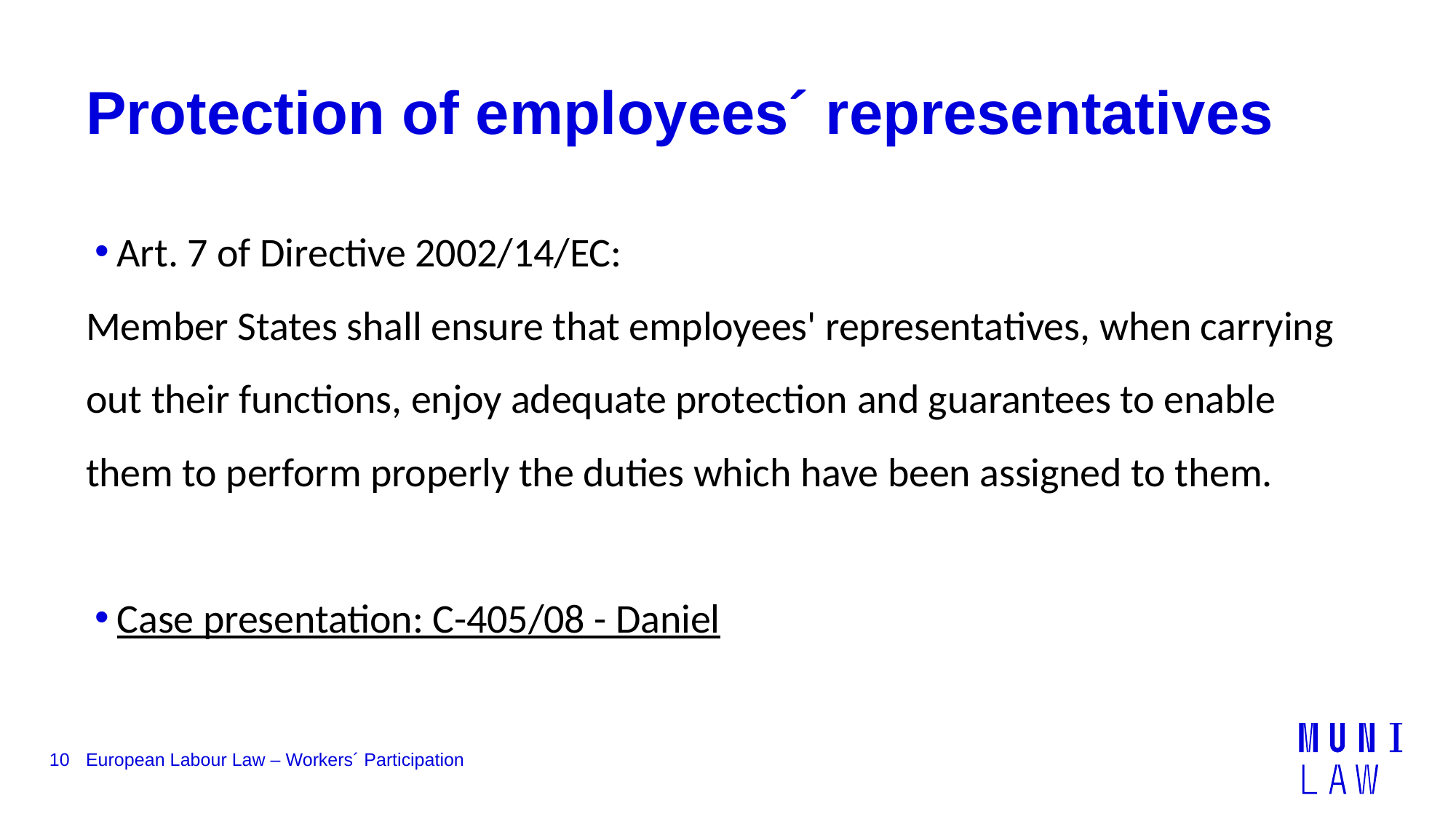

# Protection of employees´ representatives
Art. 7 of Directive 2002/14/EC:
Member States shall ensure that employees' representatives, when carrying out their functions, enjoy adequate protection and guarantees to enable them to perform properly the duties which have been assigned to them.

Case presentation: C-405/08 - Daniel
10
European Labour Law – Workers´ Participation